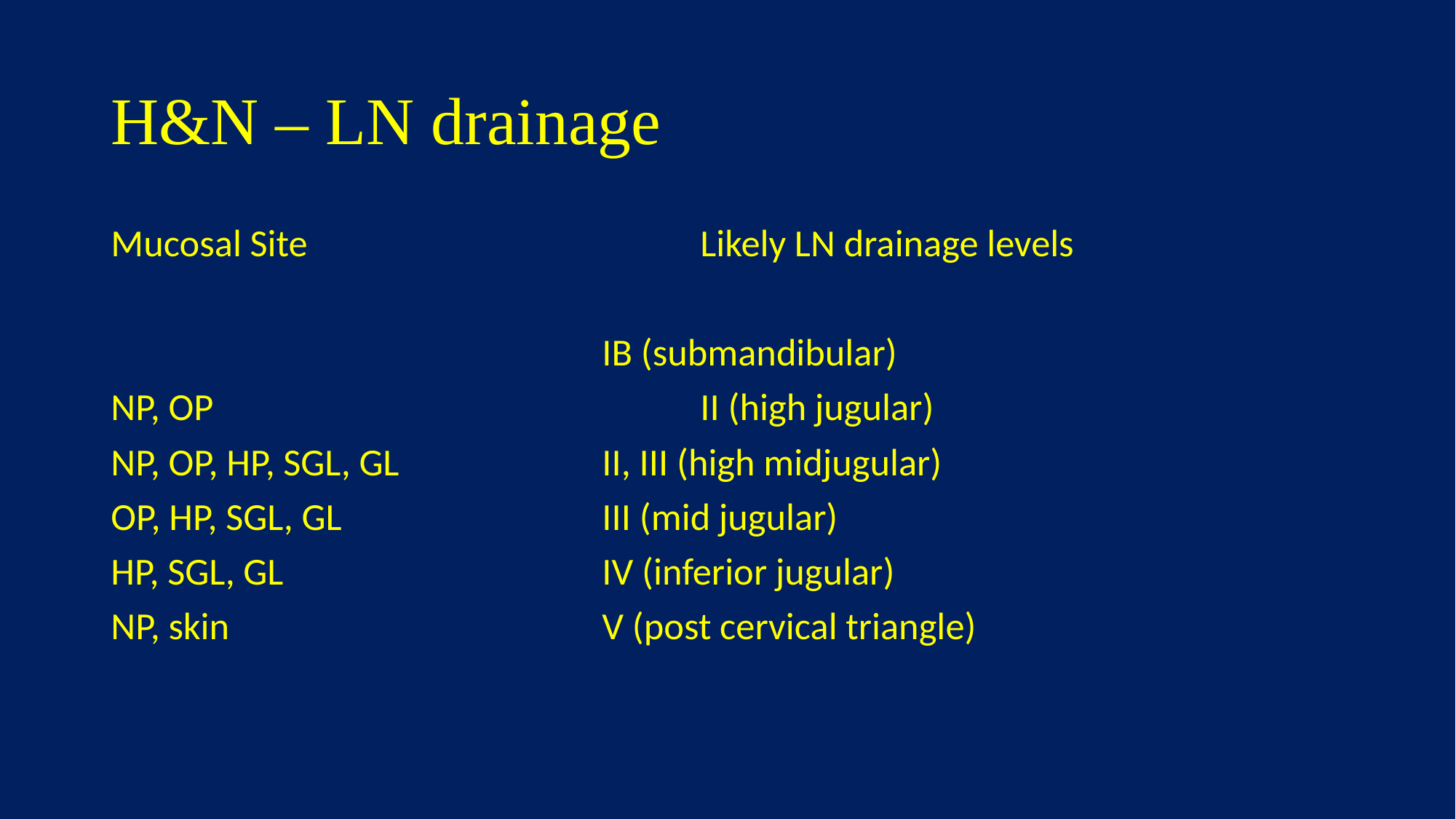

# H&N – LN drainage
Mucosal Site				Likely LN drainage levels

					IB (submandibular)
NP, OP					II (high jugular)
NP, OP, HP, SGL, GL			II, III (high midjugular)
OP, HP, SGL, GL 			III (mid jugular)
HP, SGL, GL				IV (inferior jugular)
NP, skin				V (post cervical triangle)